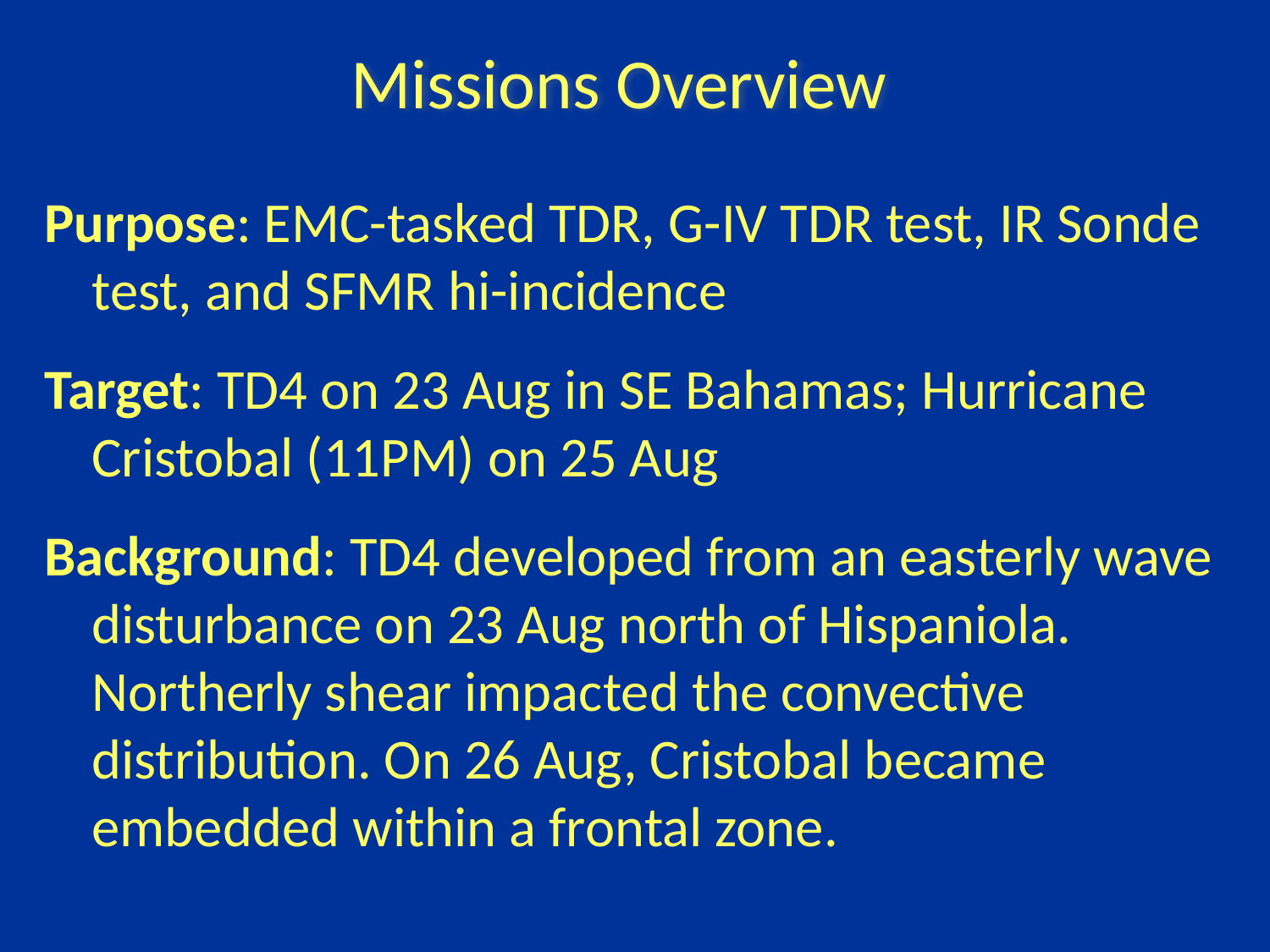

Missions Overview
Purpose: EMC-tasked TDR, G-IV TDR test, IR Sonde test, and SFMR hi-incidence

Target: TD4 on 23 Aug in SE Bahamas; Hurricane Cristobal (11PM) on 25 Aug

Background: TD4 developed from an easterly wave disturbance on 23 Aug north of Hispaniola. Northerly shear impacted the convective distribution. On 26 Aug, Cristobal became embedded within a frontal zone.